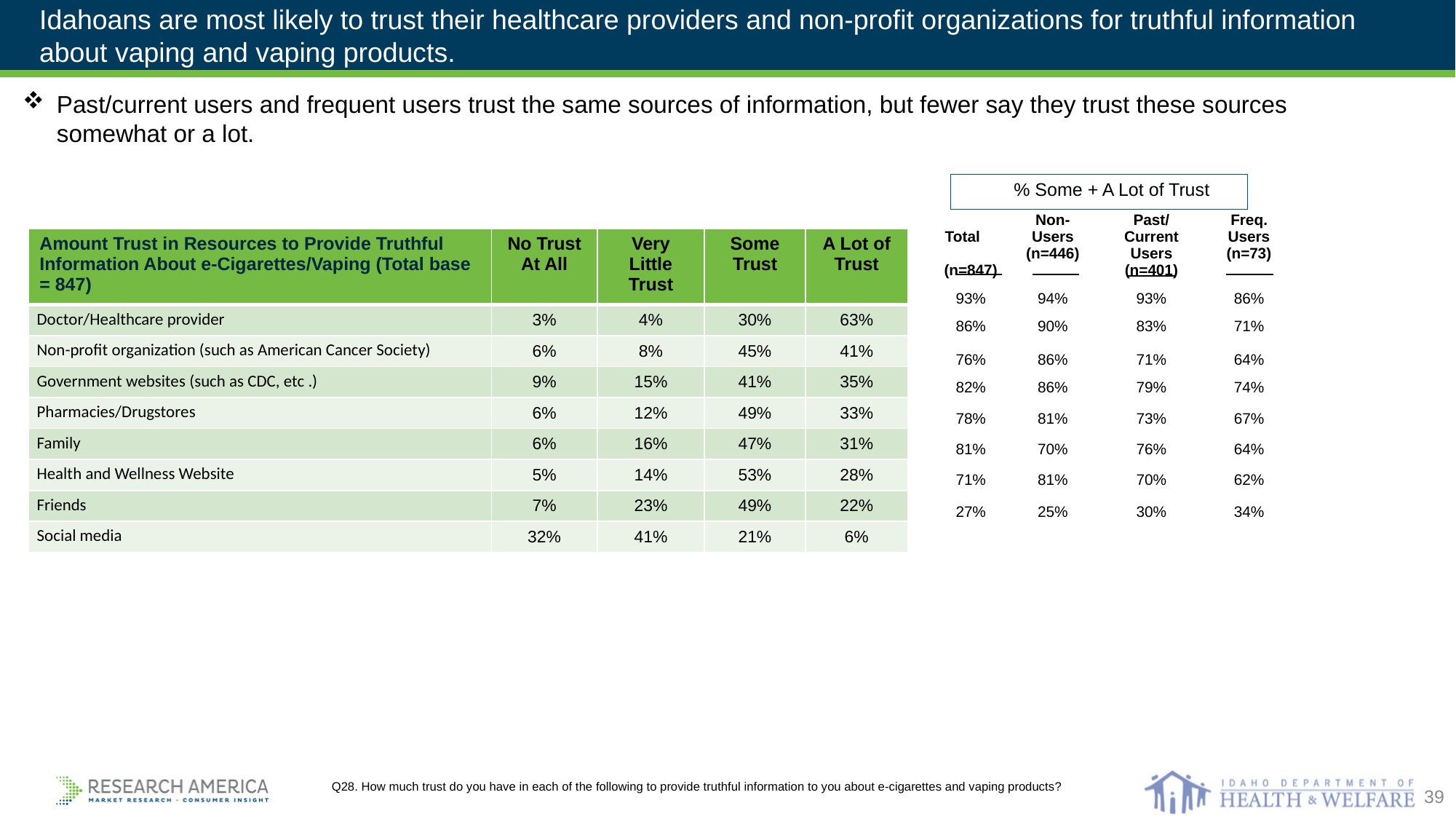

Idahoans are most likely to trust their healthcare providers and non-profit organizations for truthful information about vaping and vaping products.
Past/current users and frequent users trust the same sources of information, but fewer say they trust these sources somewhat or a lot.

| % Some + A Lot of Trust |  |  |  |
| --- | --- | --- | --- |
| Total (n=847) | Non-Users (n=446) | Past/Current Users (n=401) | Freq. Users (n=73) |
| 93% | 94% | 93% | 86% |
| 86% | 90% | 83% | 71% |
| 76% | 86% | 71% | 64% |
| 82% | 86% | 79% | 74% |
| 78% | 81% | 73% | 67% |
| 81% | 70% | 76% | 64% |
| 71% | 81% | 70% | 62% |
| 27% | 25% | 30% | 34% |

| Amount Trust in Resources to Provide Truthful Information About e-Cigarettes/Vaping (Total base = 847) | No Trust At All | Very Little Trust | Some Trust | A Lot of Trust |
| --- | --- | --- | --- | --- |
| Doctor/Healthcare provider | 3% | 4% | 30% | 63% |
| Non-profit organization (such as American Cancer Society) | 6% | 8% | 45% | 41% |
| Government websites (such as CDC, etc .) | 9% | 15% | 41% | 35% |
| Pharmacies/Drugstores | 6% | 12% | 49% | 33% |
| Family | 6% | 16% | 47% | 31% |
| Health and Wellness Website | 5% | 14% | 53% | 28% |
| Friends | 7% | 23% | 49% | 22% |
| Social media | 32% | 41% | 21% | 6% |
Q28. How much trust do you have in each of the following to provide truthful information to you about e-cigarettes and vaping products?
39